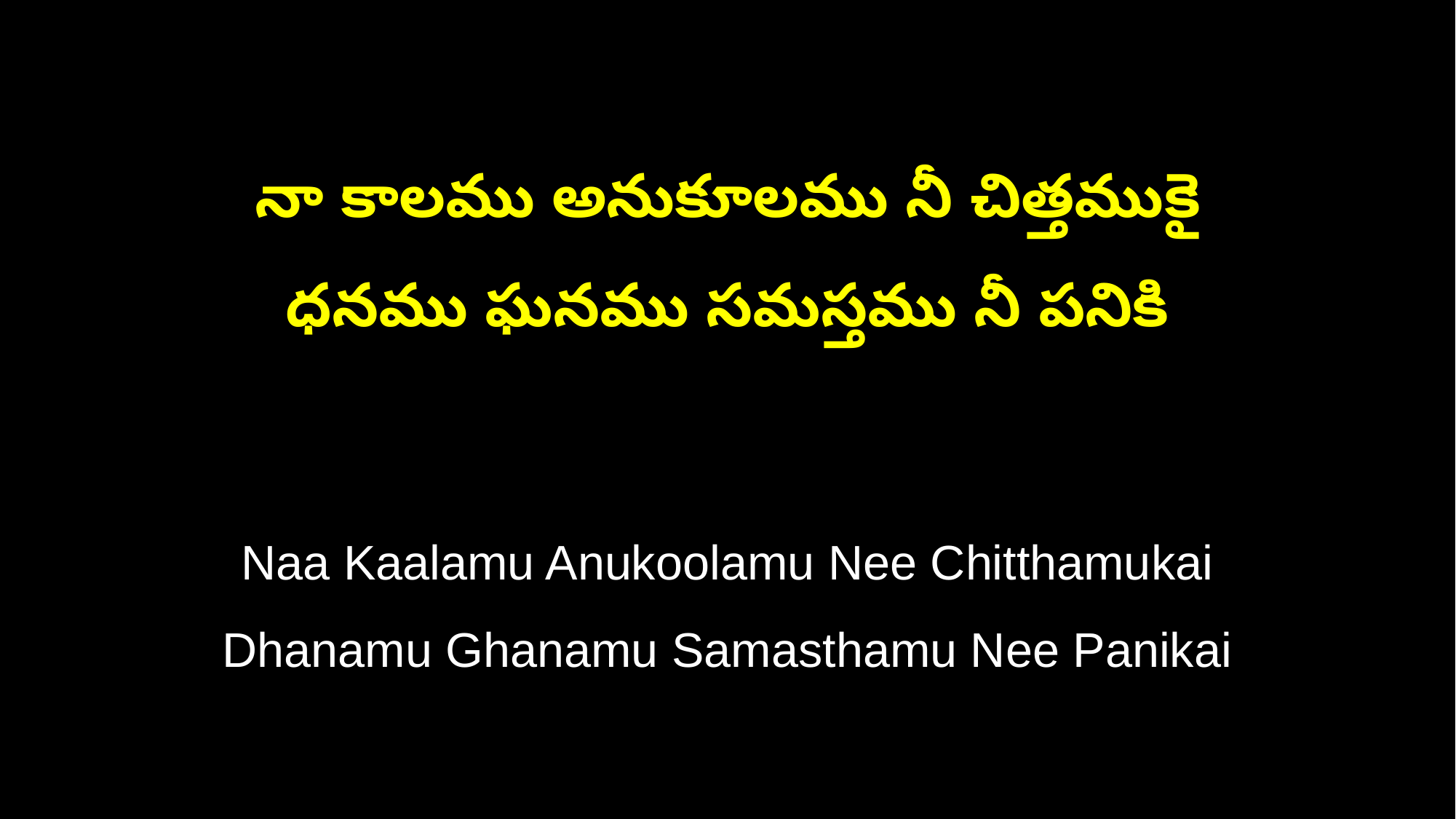

నా కాలము అనుకూలము నీ చిత్తముకై
ధనము ఘనము సమస్తము నీ పనికి
Naa Kaalamu Anukoolamu Nee Chitthamukai
Dhanamu Ghanamu Samasthamu Nee Panikai